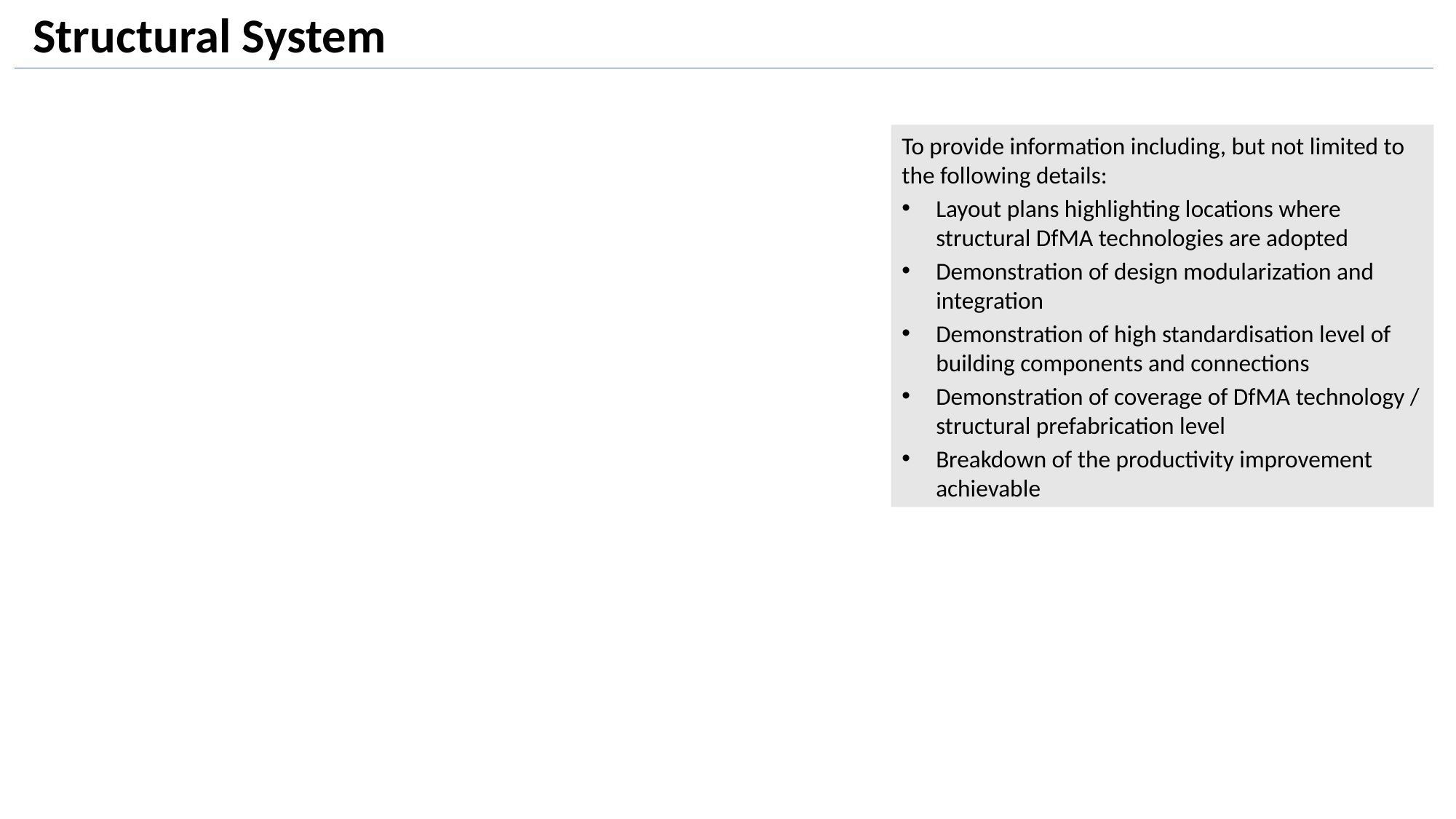

Structural System
To provide information including, but not limited to the following details:
Layout plans highlighting locations where structural DfMA technologies are adopted
Demonstration of design modularization and integration
Demonstration of high standardisation level of building components and connections
Demonstration of coverage of DfMA technology / structural prefabrication level
Breakdown of the productivity improvement achievable